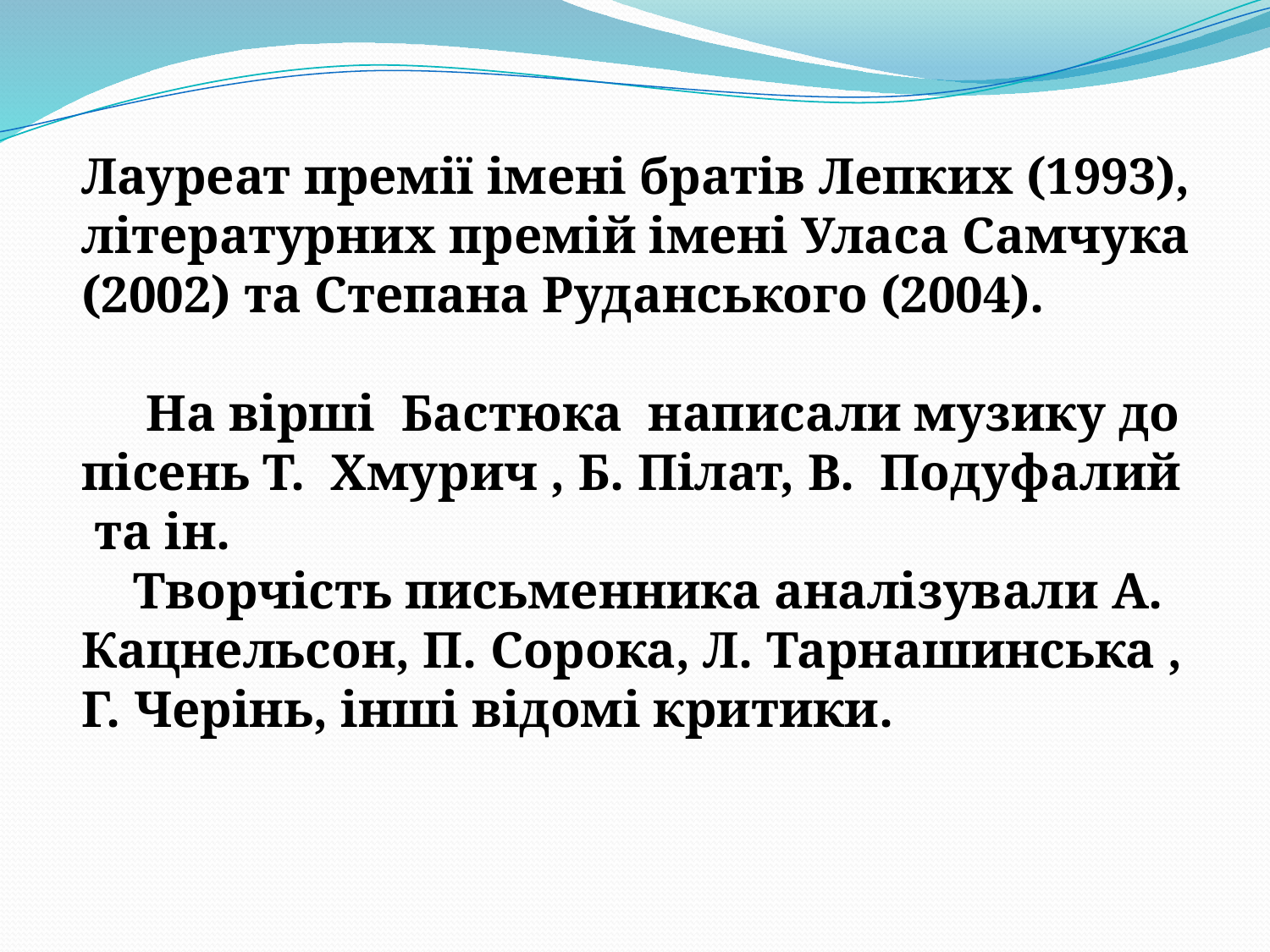

Лауреат премії імені братів Лепких (1993), літературних премій імені Уласа Самчука (2002) та Степана Руданського (2004).

     На вірші  Бастюка  написали музику до пісень Т.  Хмурич , Б. Пілат, В.  Подуфалий   та ін.
    Творчість письменника аналізували А. Кацнельсон, П. Сорока, Л. Тарнашинська , Г. Черінь, інші відомі критики.